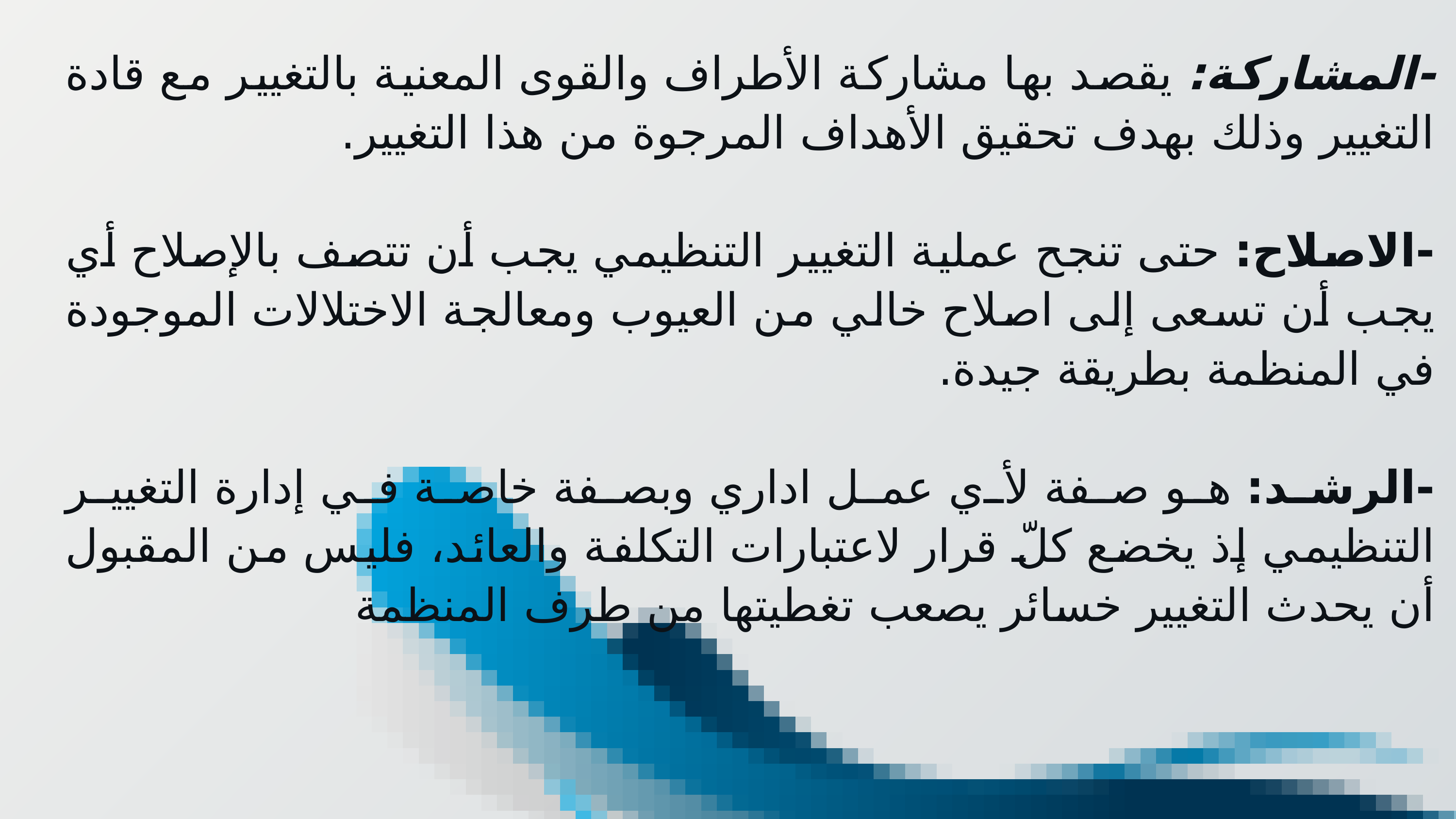

-المشاركة: يقصد بها مشاركة الأطراف والقوى المعنية بالتغيير مع قادة التغيير وذلك بهدف تحقيق الأهداف المرجوة من هذا التغيير.

-الاصلاح: حتى تنجح عملية التغيير التنظيمي يجب أن تتصف بالإصلاح أي يجب أن تسعى إلى اصلاح خالي من العيوب ومعالجة الاختلالات الموجودة في المنظمة بطريقة جيدة.

-الرشد: هو صفة لأي عمل اداري وبصفة خاصة في إدارة التغيير التنظيمي إذ يخضع كلّ قرار لاعتبارات التكلفة والعائد، فليس من المقبول أن يحدث التغيير خسائر يصعب تغطيتها من طرف المنظمة